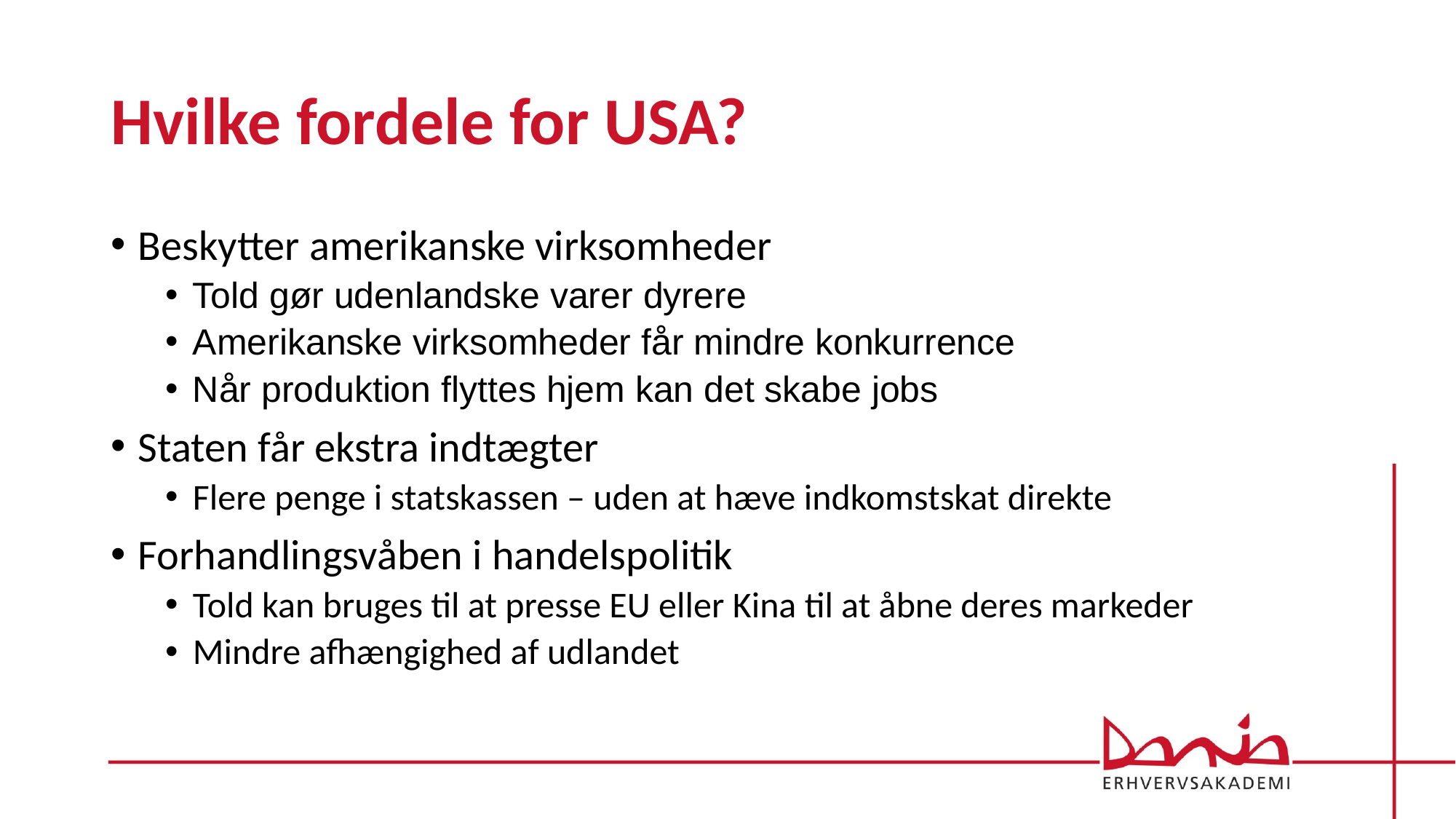

# Hvilke fordele for USA?
Beskytter amerikanske virksomheder
Told gør udenlandske varer dyrere
Amerikanske virksomheder får mindre konkurrence
Når produktion flyttes hjem kan det skabe jobs
Staten får ekstra indtægter
Flere penge i statskassen – uden at hæve indkomstskat direkte
Forhandlingsvåben i handelspolitik
Told kan bruges til at presse EU eller Kina til at åbne deres markeder
Mindre afhængighed af udlandet